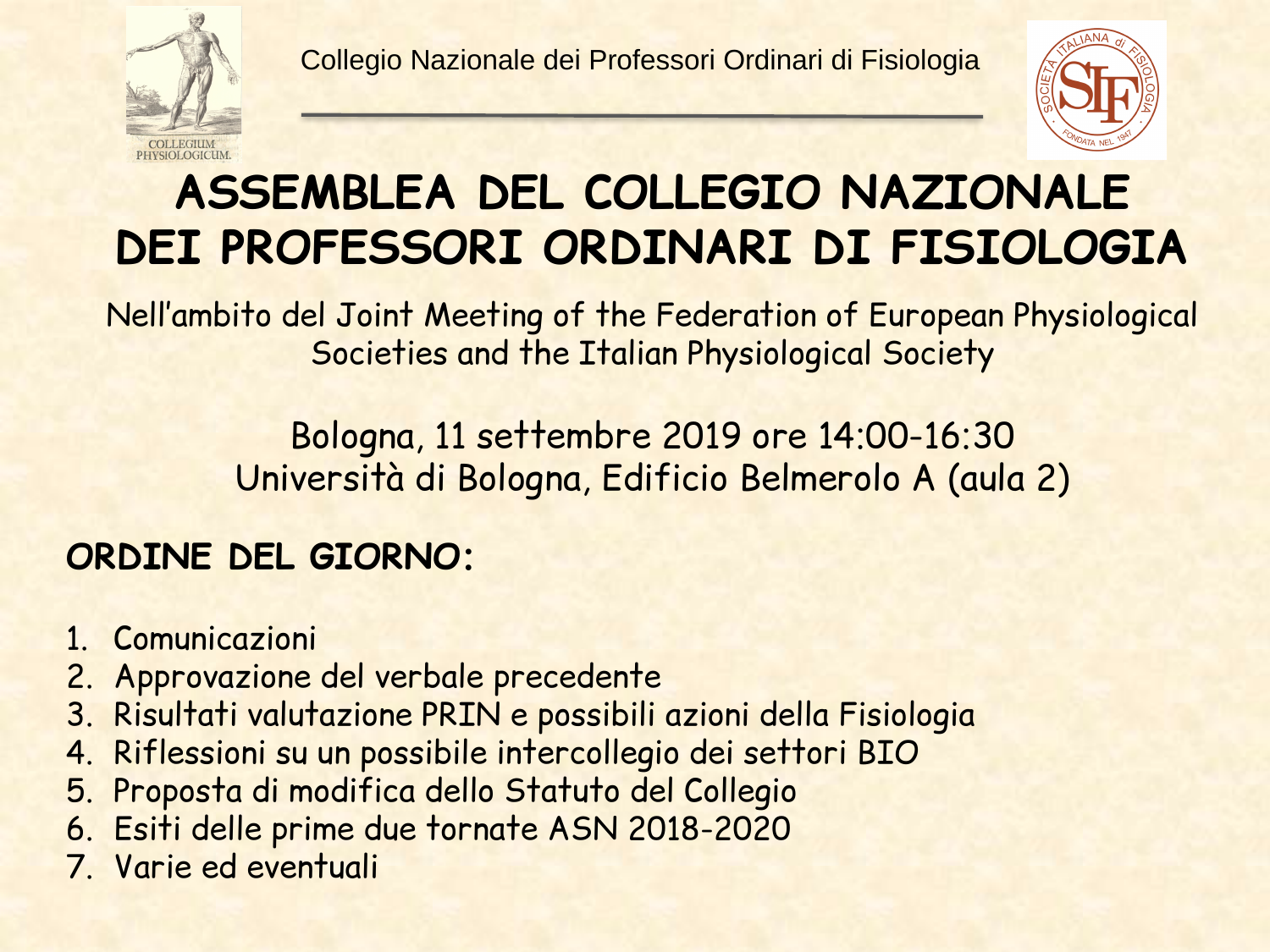

ASSEMBLEA DEL COLLEGIO NAZIONALE
DEI PROFESSORI ORDINARI DI FISIOLOGIA

Nell’ambito del Joint Meeting of the Federation of European Physiological Societies and the Italian Physiological Society

Bologna, 11 settembre 2019 ore 14:00-16:30
Università di Bologna, Edificio Belmerolo A (aula 2)
ORDINE DEL GIORNO:

Comunicazioni
Approvazione del verbale precedente
Risultati valutazione PRIN e possibili azioni della Fisiologia
Riflessioni su un possibile intercollegio dei settori BIO
Proposta di modifica dello Statuto del Collegio
Esiti delle prime due tornate ASN 2018-2020
Varie ed eventuali